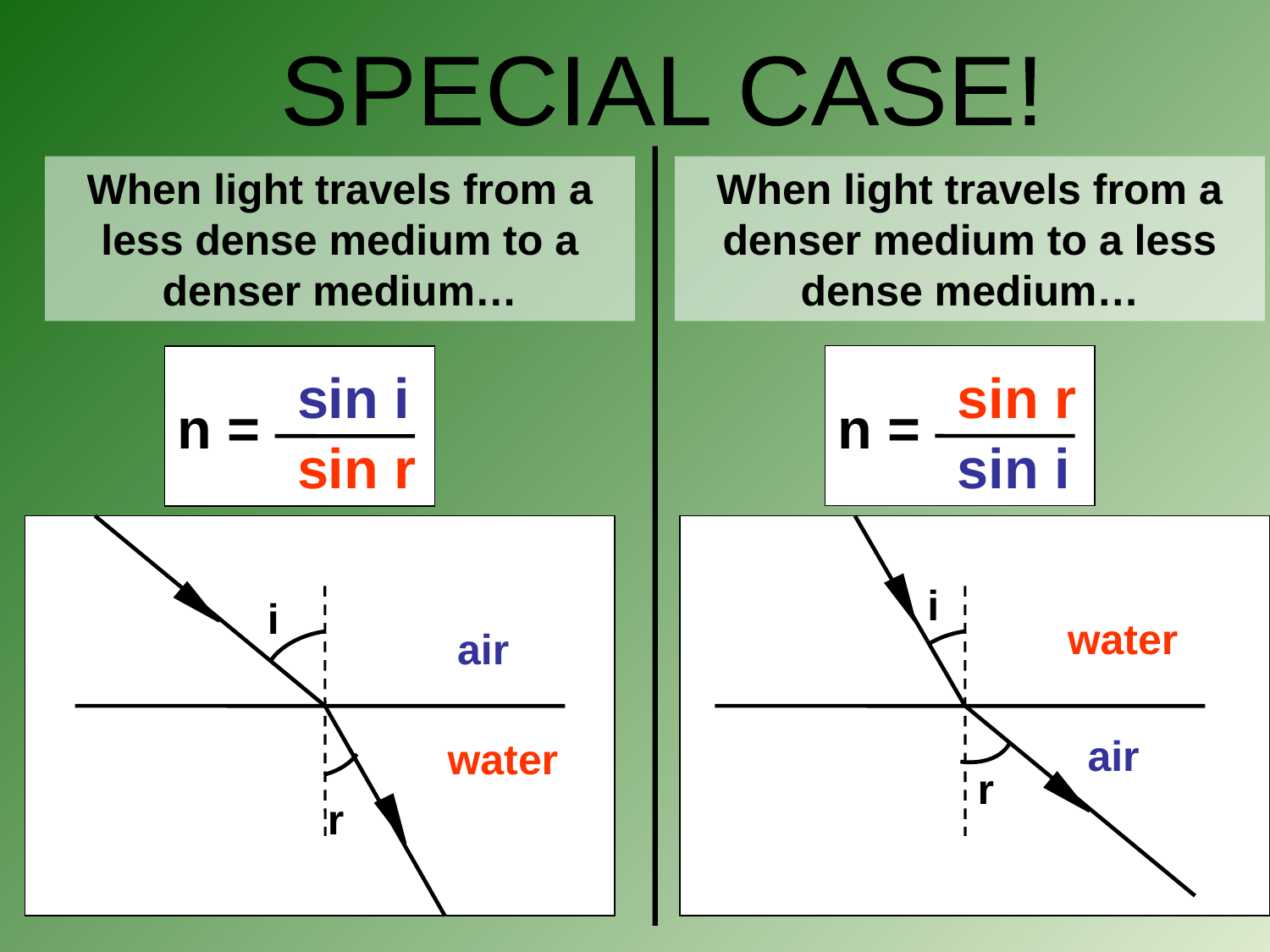

SPECIAL CASE!

When light travels from a less dense medium to a denser medium…
When light travels from a denser medium to a less dense medium…

sin r
sin i
n =
n =
sin i
sin r

i

i

water
air

air
water

r

r